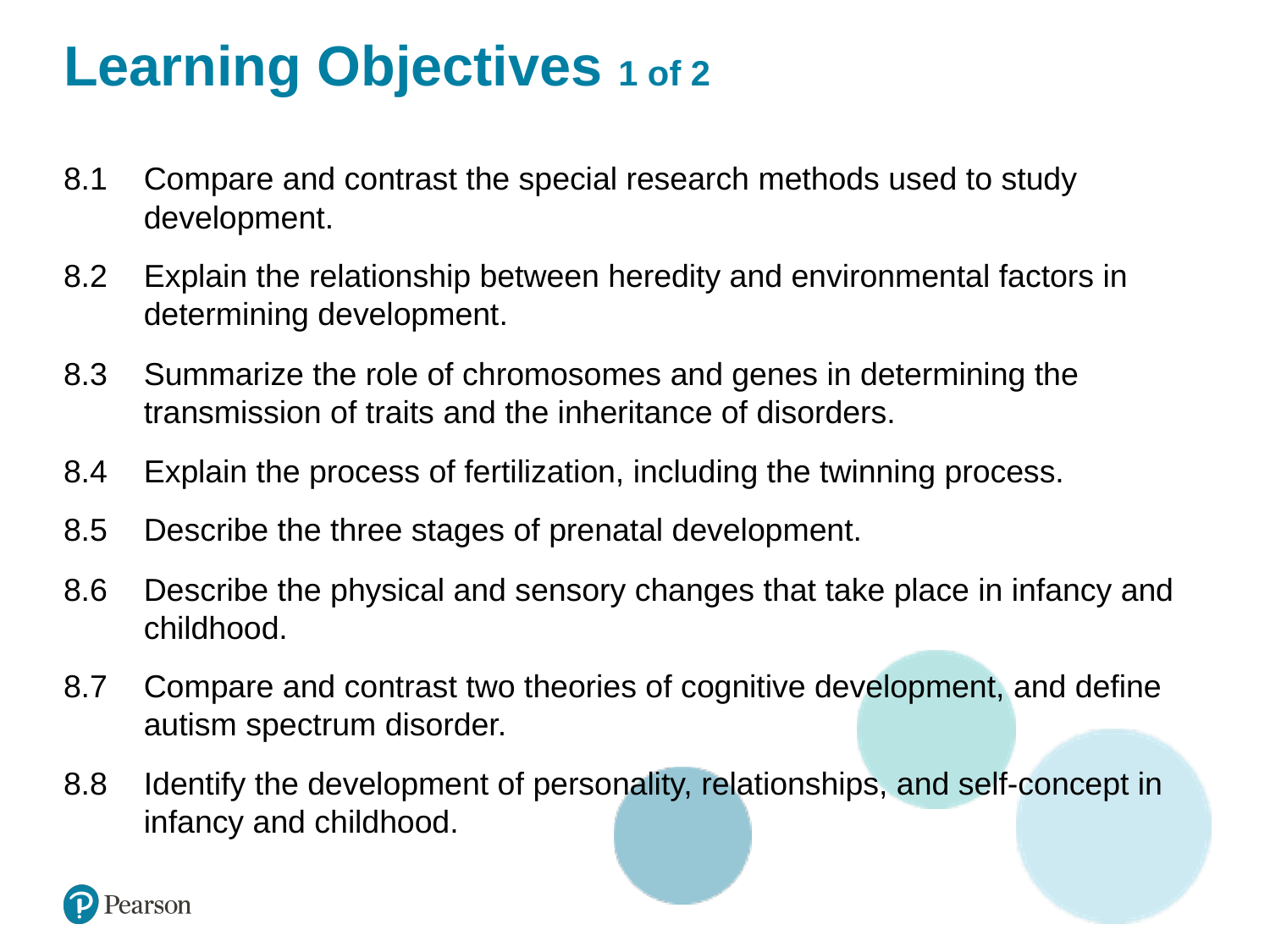

# Learning Objectives 1 of 2
8.1 	Compare and contrast the special research methods used to study development.
8.2 	Explain the relationship between heredity and environmental factors in determining development.
8.3 	Summarize the role of chromosomes and genes in determining the transmission of traits and the inheritance of disorders.
8.4 	Explain the process of fertilization, including the twinning process.
8.5 	Describe the three stages of prenatal development.
8.6 	Describe the physical and sensory changes that take place in infancy and childhood.
8.7 	Compare and contrast two theories of cognitive development, and define autism spectrum disorder.
8.8 	Identify the development of personality, relationships, and self-concept in infancy and childhood.